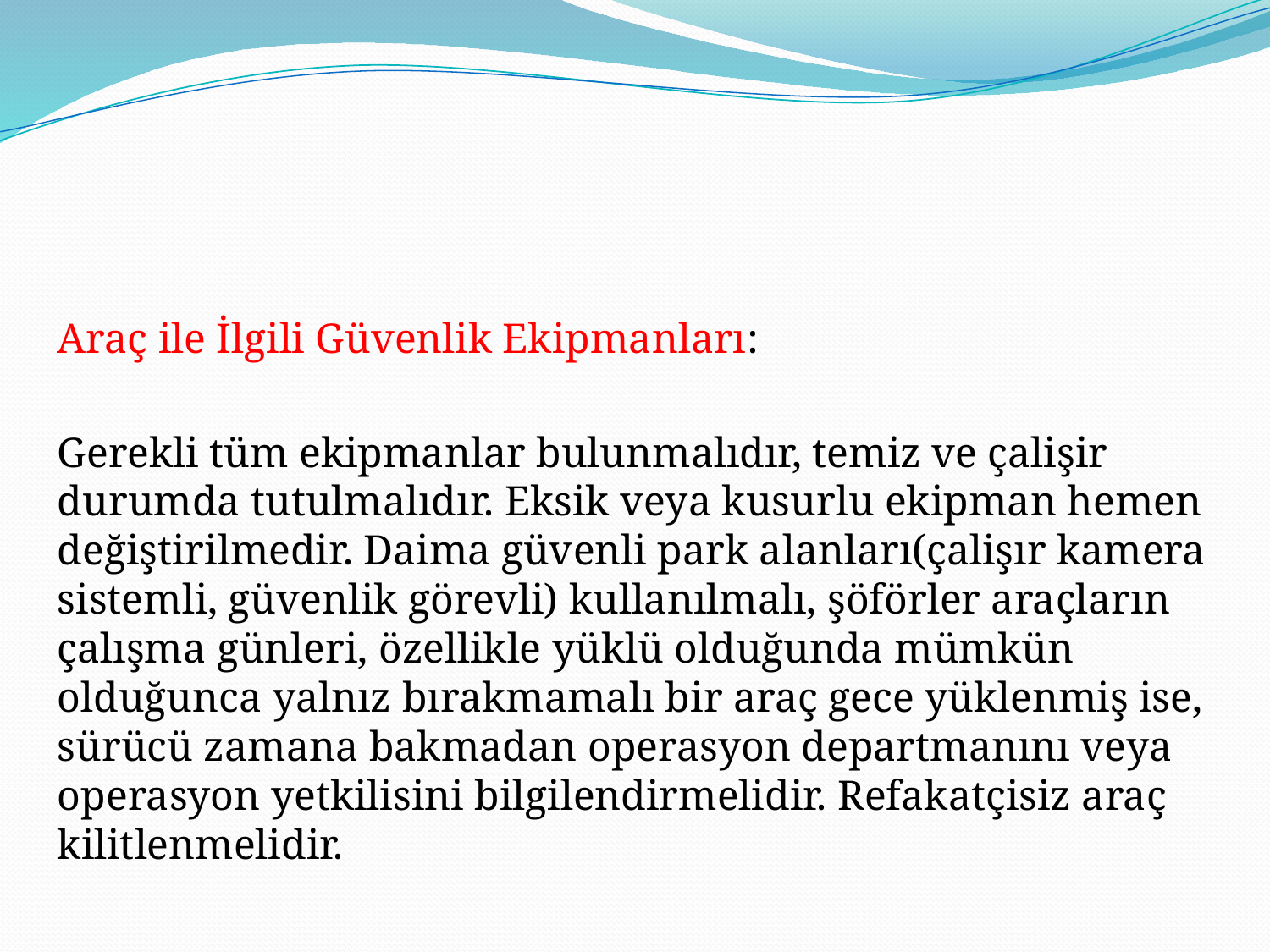

Araç ile İlgili Güvenlik Ekipmanları:

Gerekli tüm ekipmanlar bulunmalıdır, temiz ve çalişir durumda tutulmalıdır. Eksik veya kusurlu ekipman hemen değiştirilmedir. Daima güvenli park alanları(çalişır kamera sistemli, güvenlik görevli) kullanılmalı, şöförler araçların çalışma günleri, özellikle yüklü olduğunda mümkün olduğunca yalnız bırakmamalı bir araç gece yüklenmiş ise, sürücü zamana bakmadan operasyon departmanını veya operasyon yetkilisini bilgilendirmelidir. Refakatçisiz araç kilitlenmelidir.